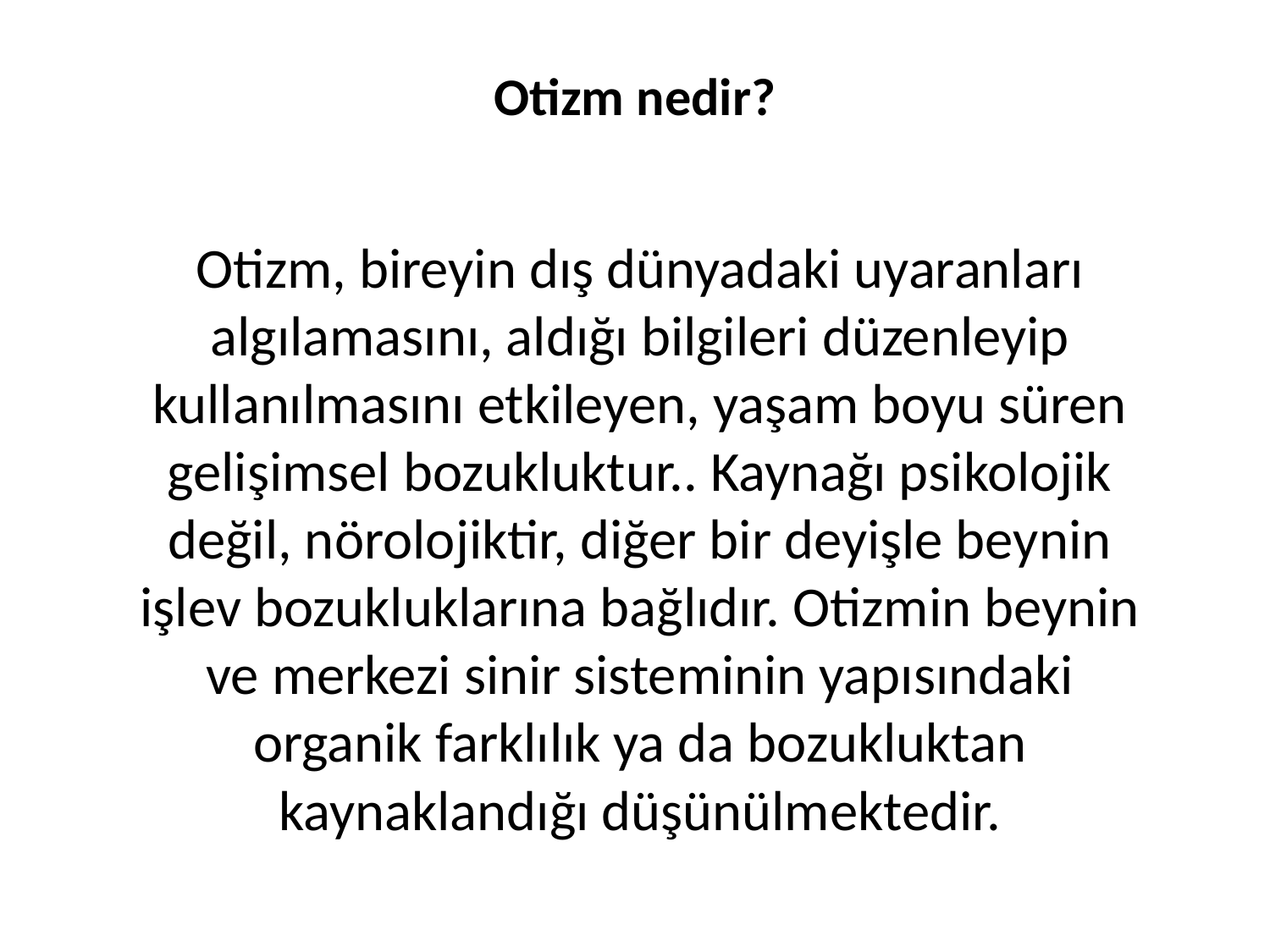

# Otizm nedir?

Otizm, bireyin dış dünyadaki uyaranları algılamasını, aldığı bilgileri düzenleyip kullanılmasını etkileyen, yaşam boyu süren gelişimsel bozukluktur.. Kaynağı psikolojik değil, nörolojiktir, diğer bir deyişle beynin işlev bozukluklarına bağlıdır. Otizmin beynin ve merkezi sinir sisteminin yapısındaki organik farklılık ya da bozukluktan kaynaklandığı düşünülmektedir.